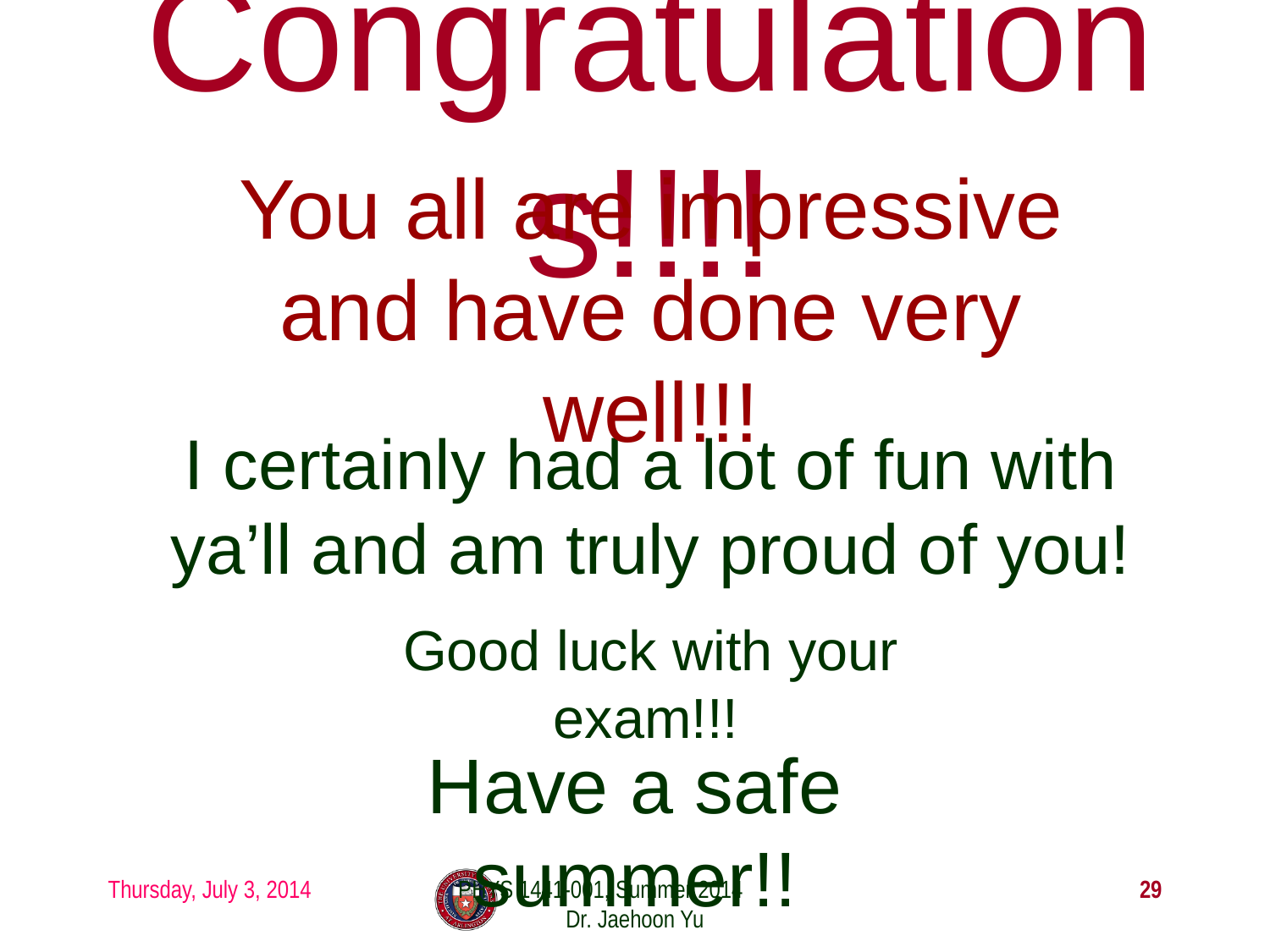

# Congratulations!!!!
You all are impressive and have done very well!!!
I certainly had a lot of fun with ya’ll and am truly proud of you!
Good luck with your exam!!!
Have a safe summer!!
Thursday, July 3, 2014
PHYS 1441-001, Summer 2014             Dr. Jaehoon Yu
29